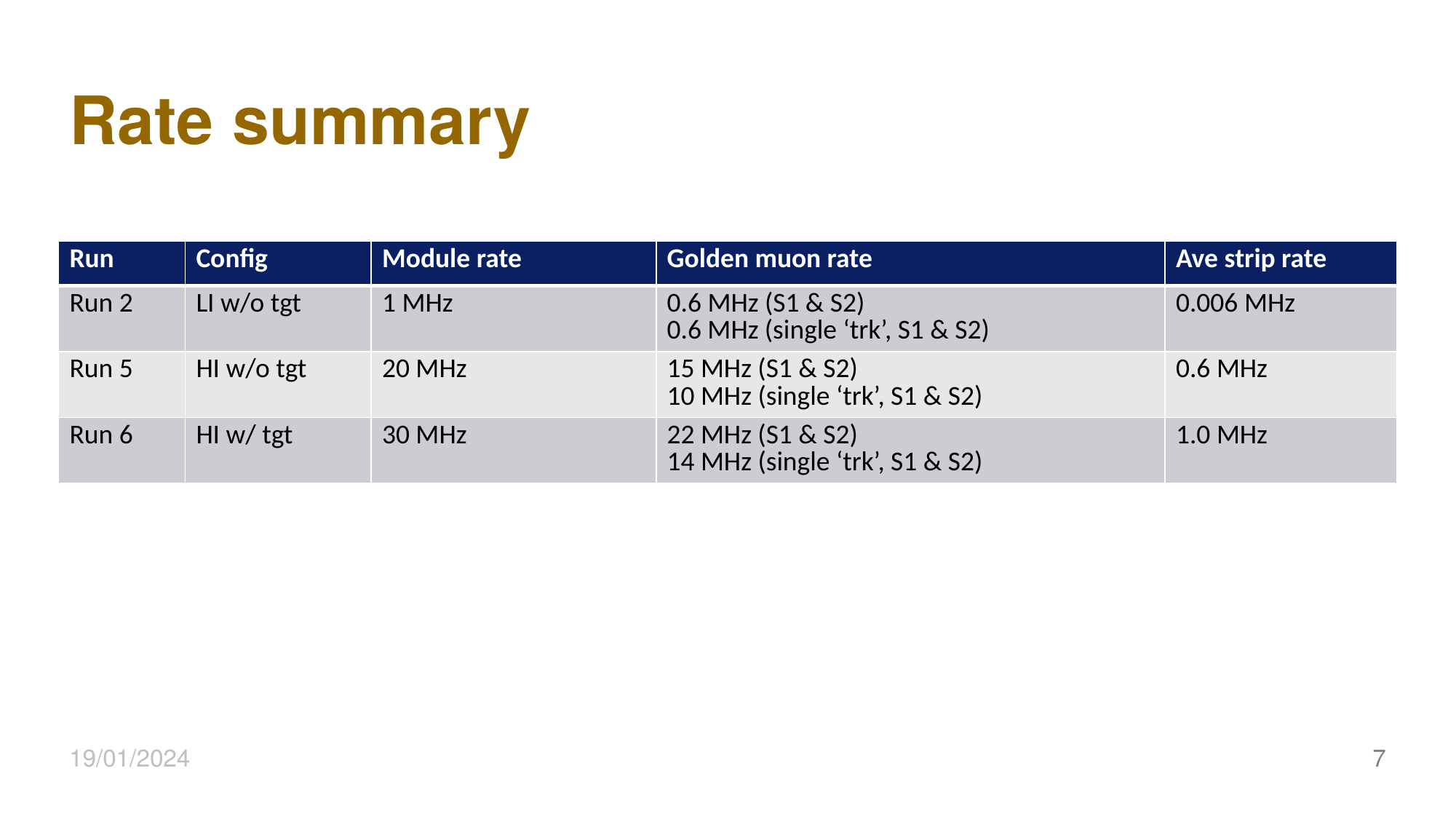

# Rate summary
| Run | Config | Module rate | Golden muon rate | Ave strip rate |
| --- | --- | --- | --- | --- |
| Run 2 | LI w/o tgt | 1 MHz | 0.6 MHz (S1 & S2) 0.6 MHz (single ‘trk’, S1 & S2) | 0.006 MHz |
| Run 5 | HI w/o tgt | 20 MHz | 15 MHz (S1 & S2) 10 MHz (single ‘trk’, S1 & S2) | 0.6 MHz |
| Run 6 | HI w/ tgt | 30 MHz | 22 MHz (S1 & S2) 14 MHz (single ‘trk’, S1 & S2) | 1.0 MHz |
19/01/2024

7